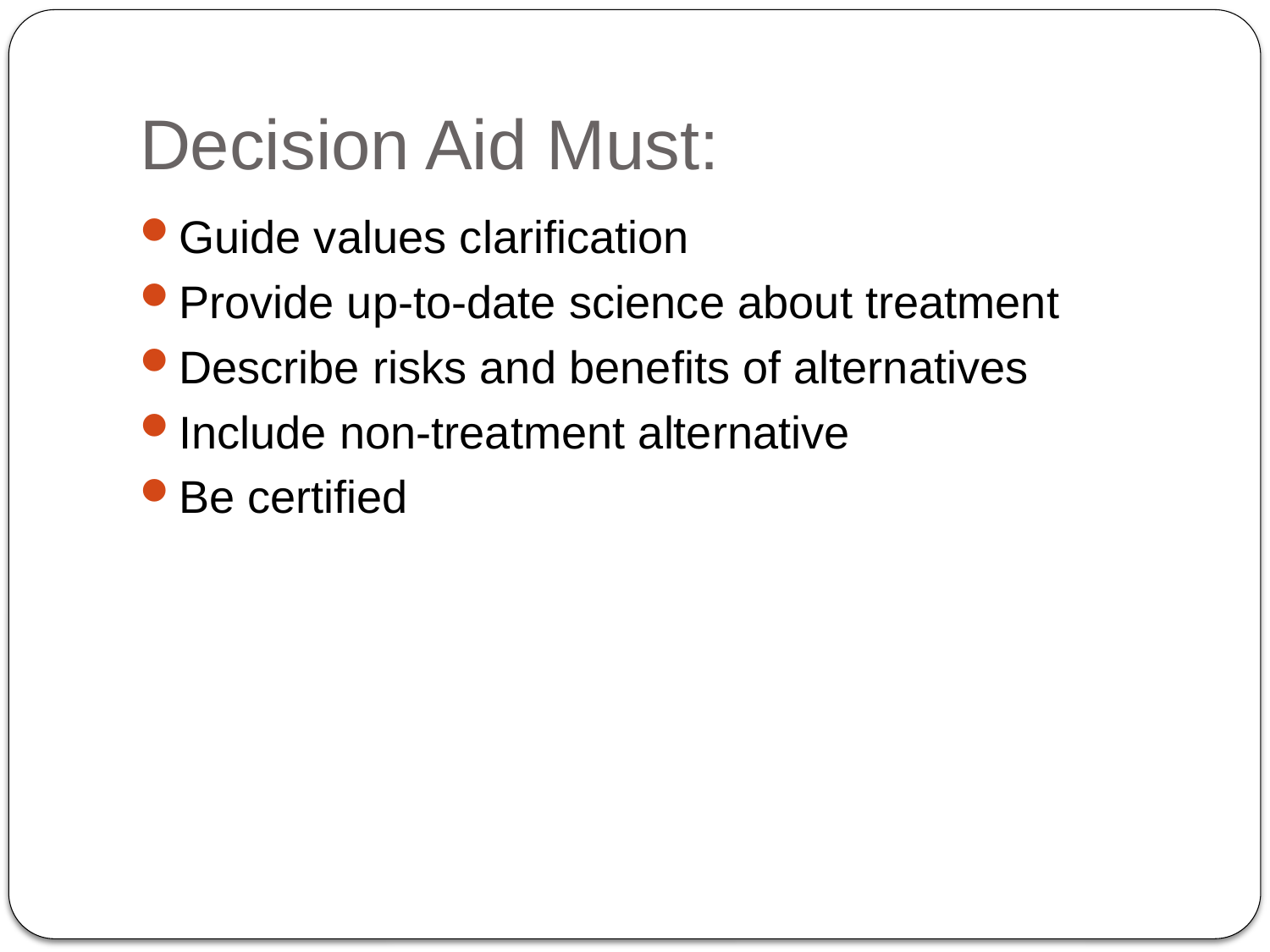

# Decision Aid Must:
Guide values clarification
Provide up-to-date science about treatment
Describe risks and benefits of alternatives
Include non-treatment alternative
Be certified